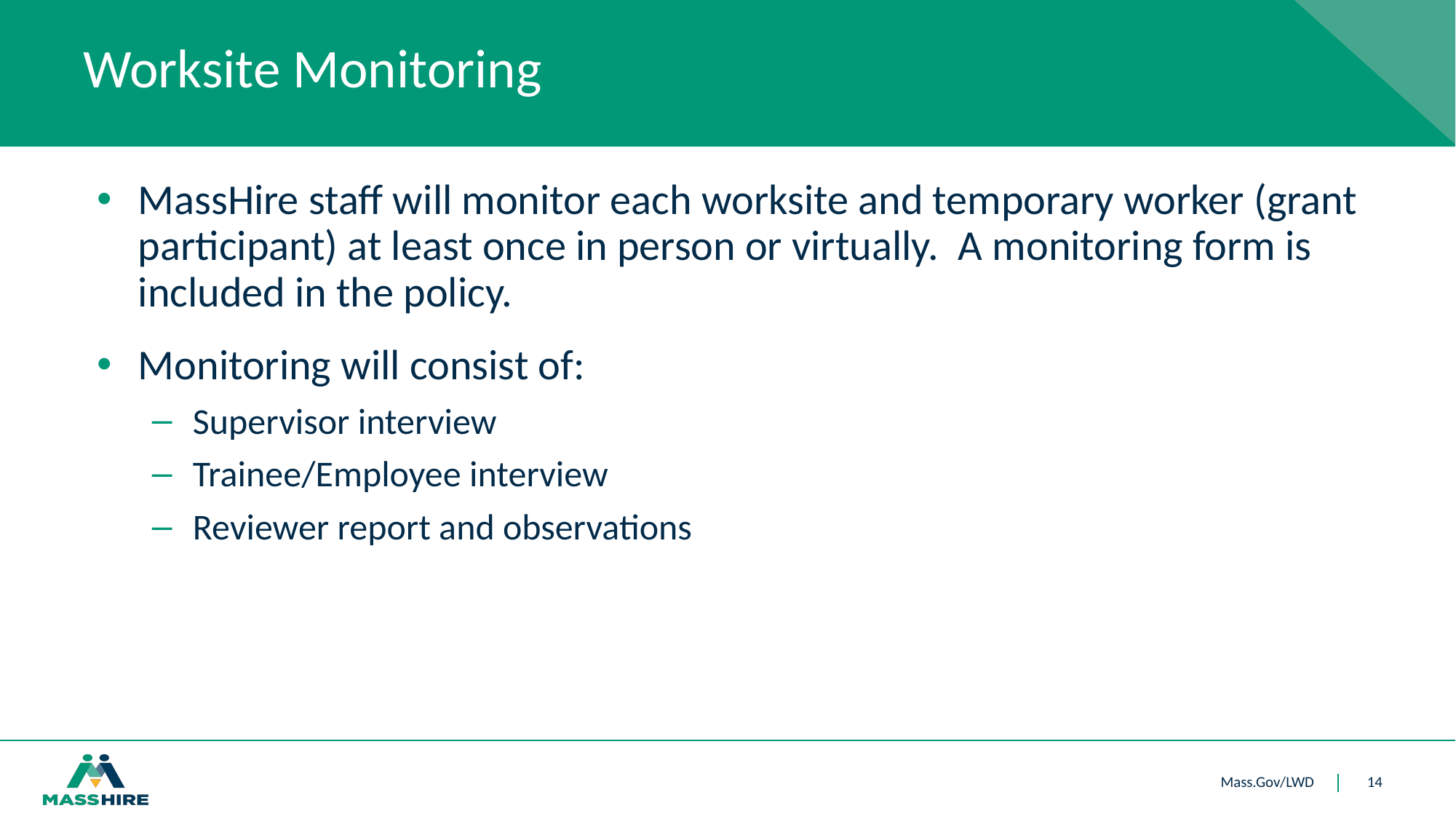

# Worksite Monitoring
MassHire staff will monitor each worksite and temporary worker (grant participant) at least once in person or virtually.  A monitoring form is included in the policy.
Monitoring will consist of:
Supervisor interview
Trainee/Employee interview
Reviewer report and observations

14